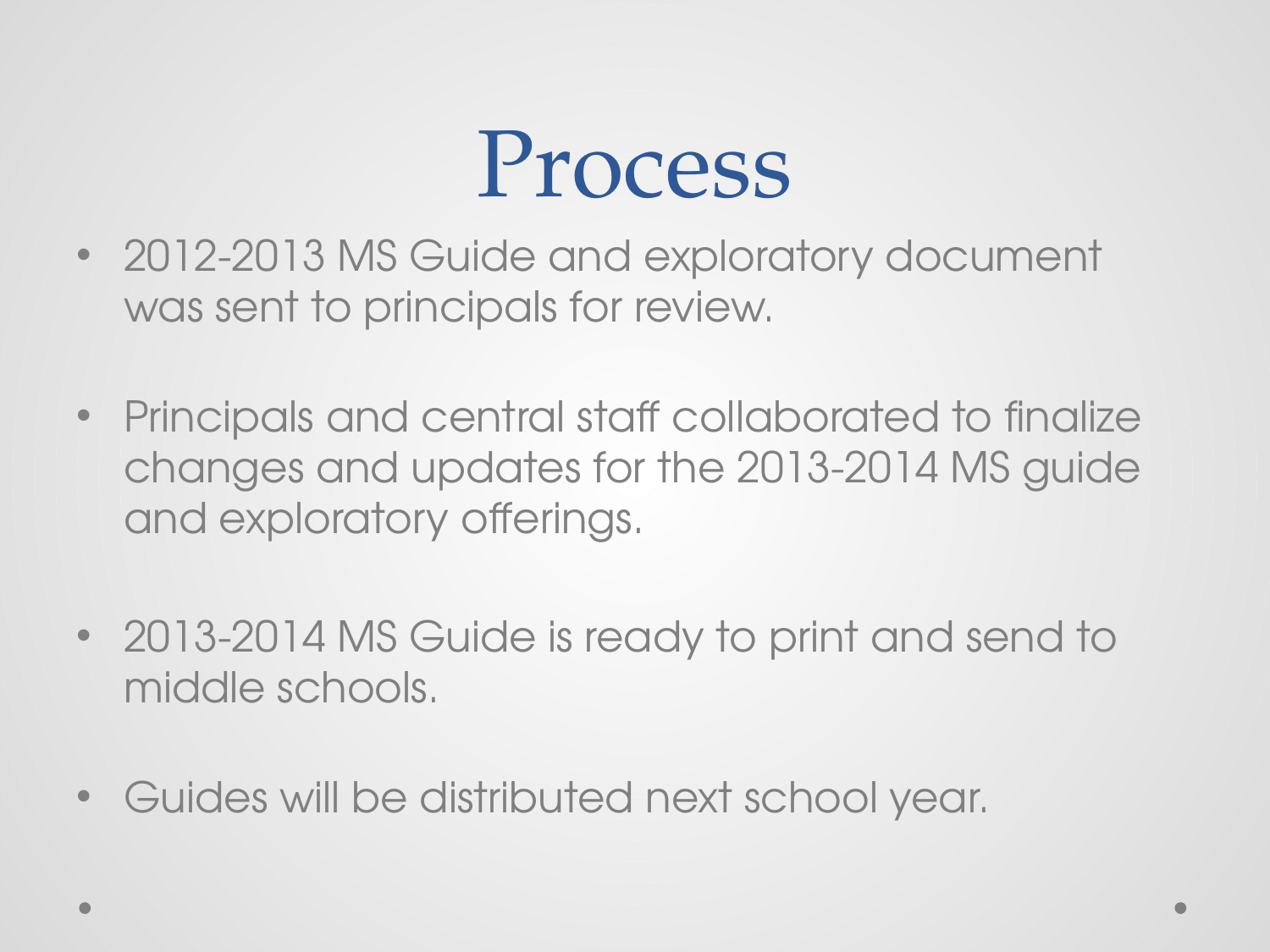

# Process
2012-2013 MS Guide and exploratory document was sent to principals for review.
Principals and central staff collaborated to finalize changes and updates for the 2013-2014 MS guide and exploratory offerings.

2013-2014 MS Guide is ready to print and send to middle schools.
Guides will be distributed next school year.